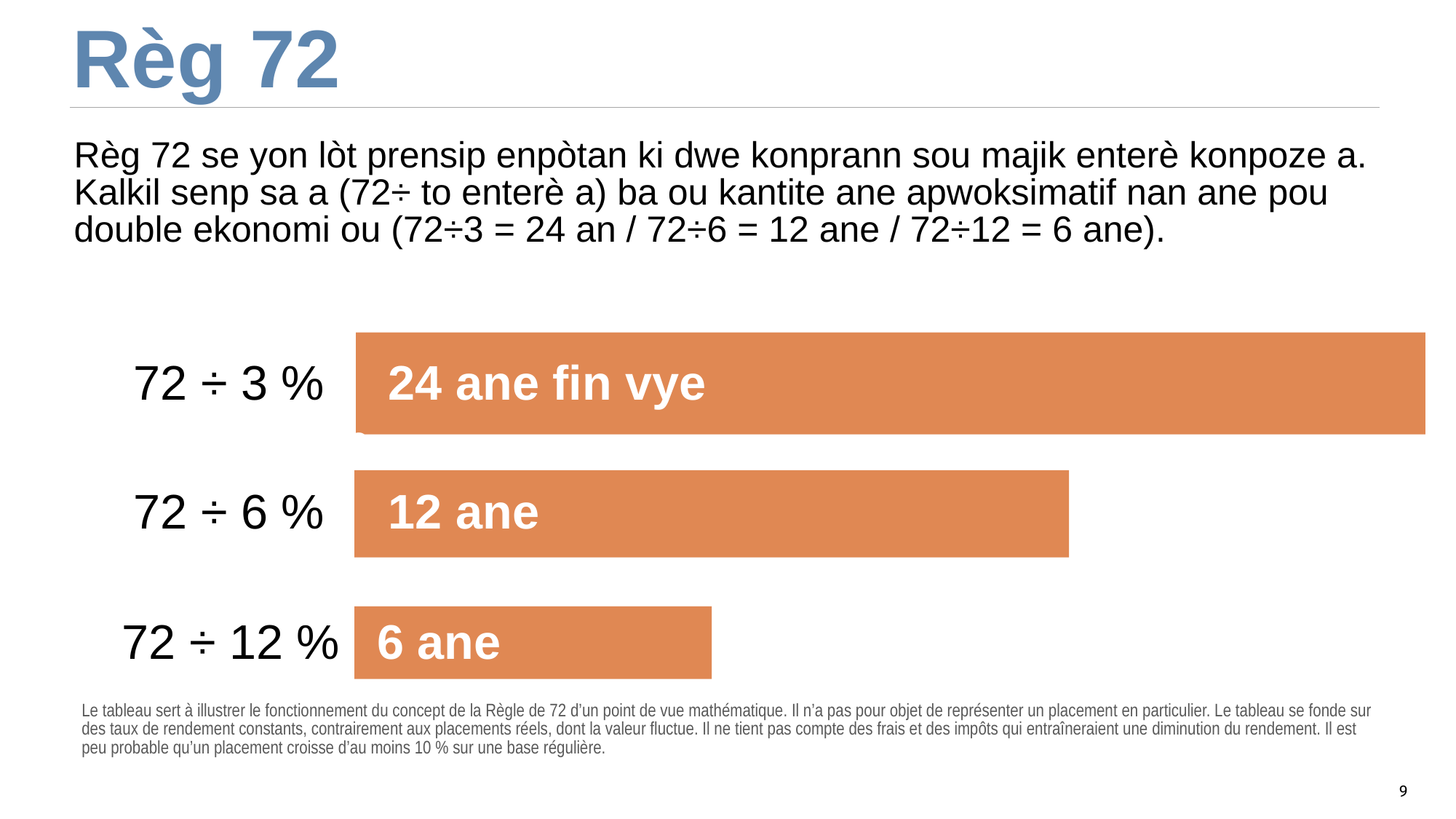

# Règ 72
Règ 72 se yon lòt prensip enpòtan ki dwe konprann sou majik enterè konpoze a. Kalkil senp sa a (72÷ to enterè a) ba ou kantite ane apwoksimatif nan ane pou double ekonomi ou (72÷3 = 24 an / 72÷6 = 12 ane / 72÷12 = 6 ane).

72 ÷ 3 %	24 ane fin vye granmoun

72 ÷ 6 %	12 ane
72 ÷ 12 %	6 ane

Le tableau sert à illustrer le fonctionnement du concept de la Règle de 72 d’un point de vue mathématique. Il n’a pas pour objet de représenter un placement en particulier. Le tableau se fonde sur
des taux de rendement constants, contrairement aux placements réels, dont la valeur fluctue. Il ne tient pas compte des frais et des impôts qui entraîneraient une diminution du rendement. Il est
peu probable qu’un placement croisse d’au moins 10 % sur une base régulière.